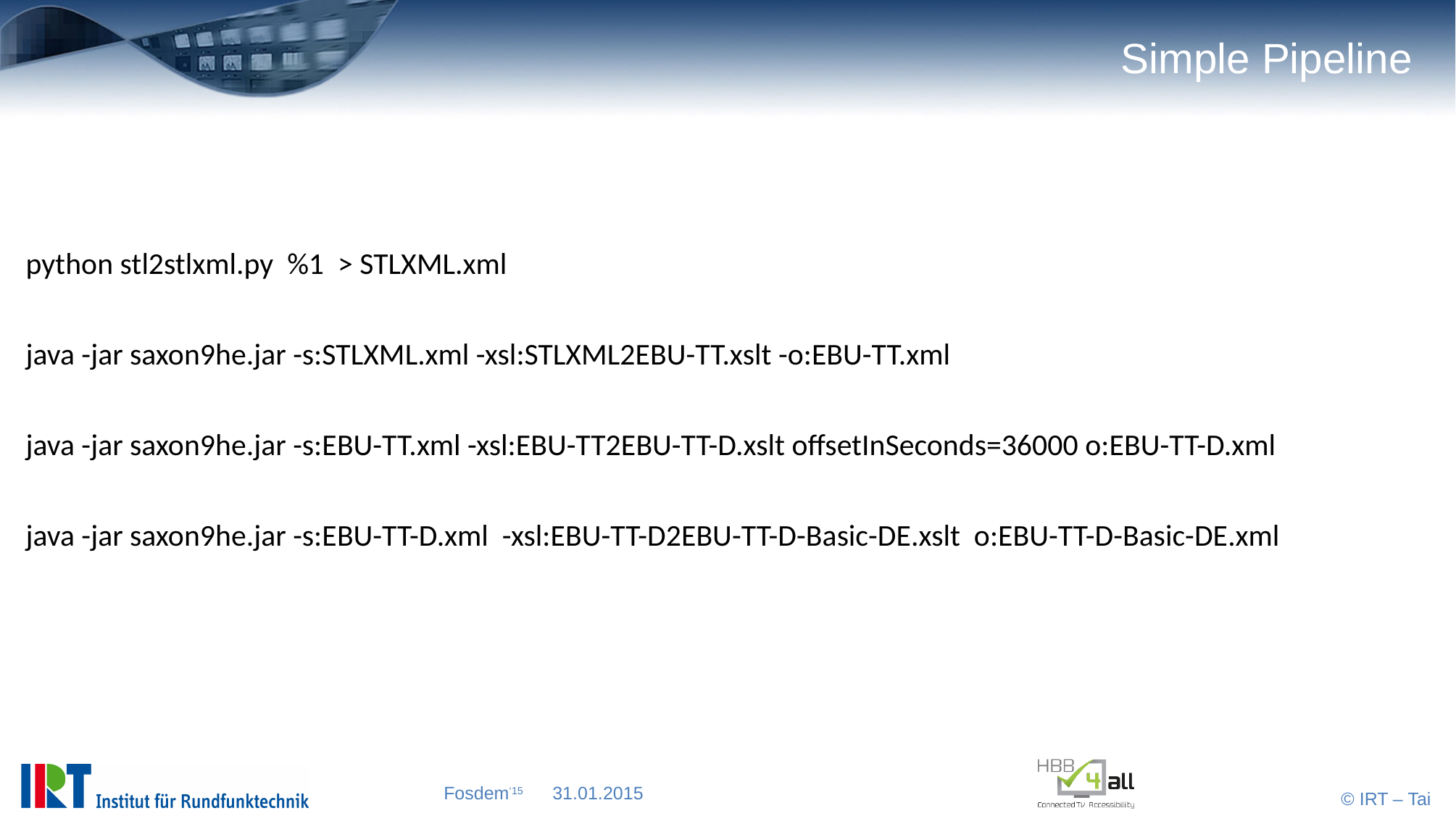

# Simple Pipeline
python stl2stlxml.py  %1  > STLXML.xml

java -jar saxon9he.jar -s:STLXML.xml -xsl:STLXML2EBU-TT.xslt -o:EBU-TT.xml

java -jar saxon9he.jar -s:EBU-TT.xml -xsl:EBU-TT2EBU-TT-D.xslt offsetInSeconds=36000 o:EBU-TT-D.xml

java -jar saxon9he.jar -s:EBU-TT-D.xml  -xsl:EBU-TT-D2EBU-TT-D-Basic-DE.xslt  o:EBU-TT-D-Basic-DE.xml